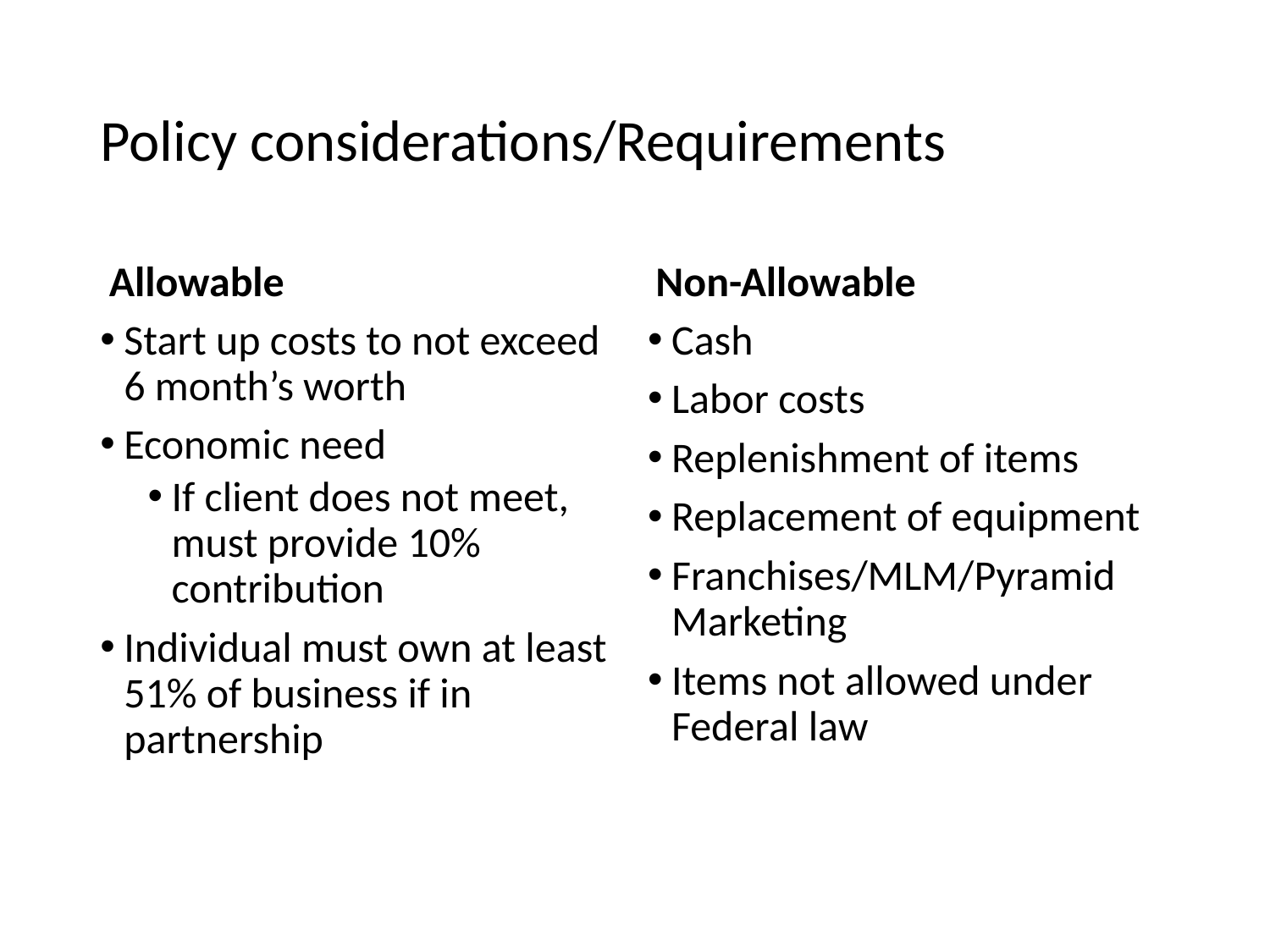

# Policy considerations/Requirements
Allowable
Non-Allowable
Start up costs to not exceed 6 month’s worth
Economic need
If client does not meet, must provide 10% contribution
Individual must own at least 51% of business if in partnership
Cash
Labor costs
Replenishment of items
Replacement of equipment
Franchises/MLM/Pyramid Marketing
Items not allowed under Federal law